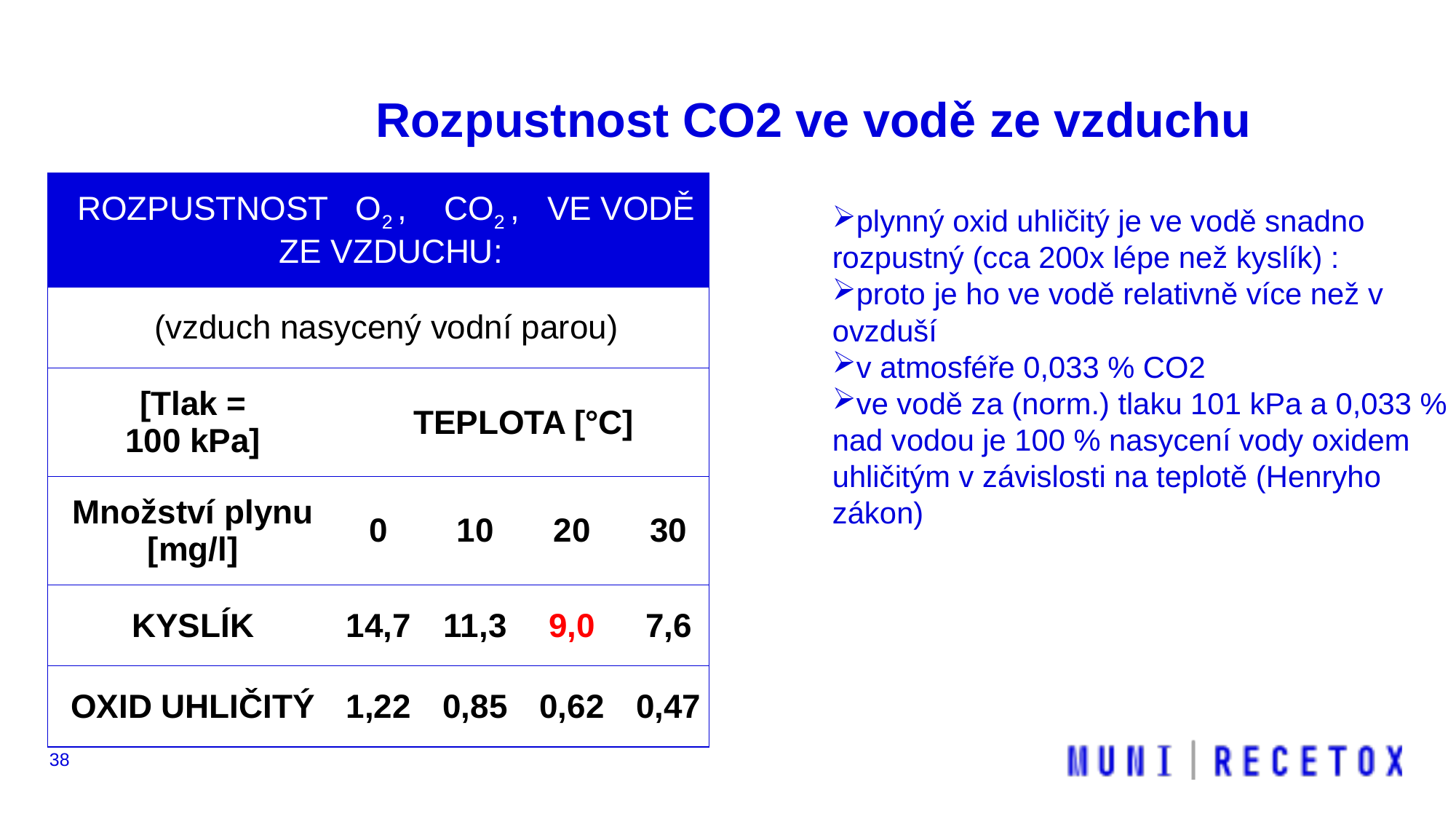

Rozpustnost CO2 ve vodě ze vzduchu
| ROZPUSTNOST   O2 ,    CO2 ,   VE VODĚ  ZE VZDUCHU: |  |  |  |  |
| --- | --- | --- | --- | --- |
| (vzduch nasycený vodní parou) |  |  |  |  |
| [Tlak = 100 kPa] | TEPLOTA [°C] |  |  |  |
| Množství plynu [mg/l] | 0 | 10 | 20 | 30 |
| KYSLÍK | 14,7 | 11,3 | 9,0 | 7,6 |
| OXID UHLIČITÝ | 1,22 | 0,85 | 0,62 | 0,47 |
plynný oxid uhličitý je ve vodě snadno rozpustný (cca 200x lépe než kyslík) :
proto je ho ve vodě relativně více než v ovzduší
v atmosféře 0,033 % CO2
ve vodě za (norm.) tlaku 101 kPa a 0,033 % nad vodou je 100 % nasycení vody oxidem uhličitým v závislosti na teplotě (Henryho zákon)
38